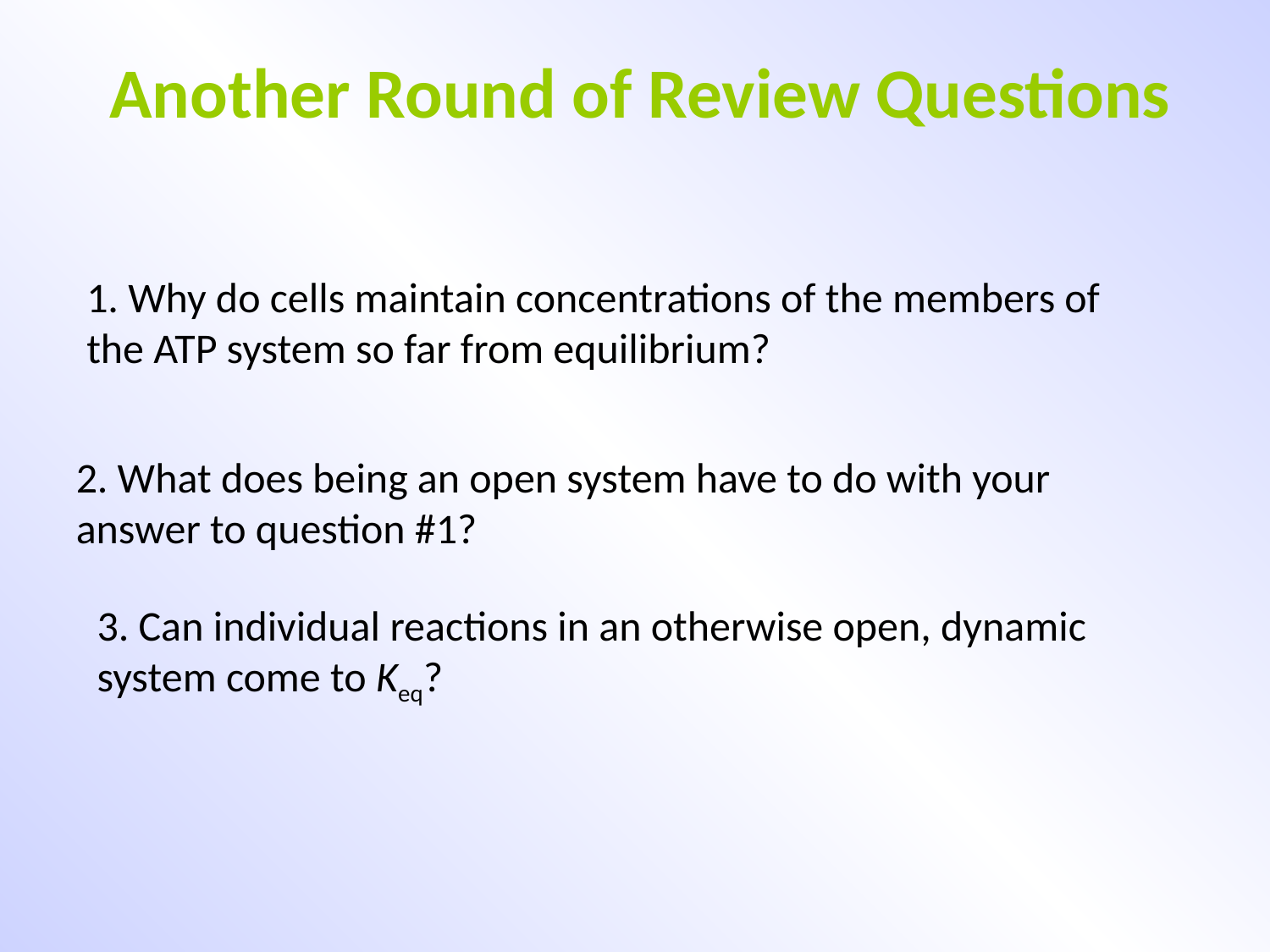

Another Round of Review Questions
1. Why do cells maintain concentrations of the members of the ATP system so far from equilibrium?
2. What does being an open system have to do with your answer to question #1?
3. Can individual reactions in an otherwise open, dynamic system come to Keq?